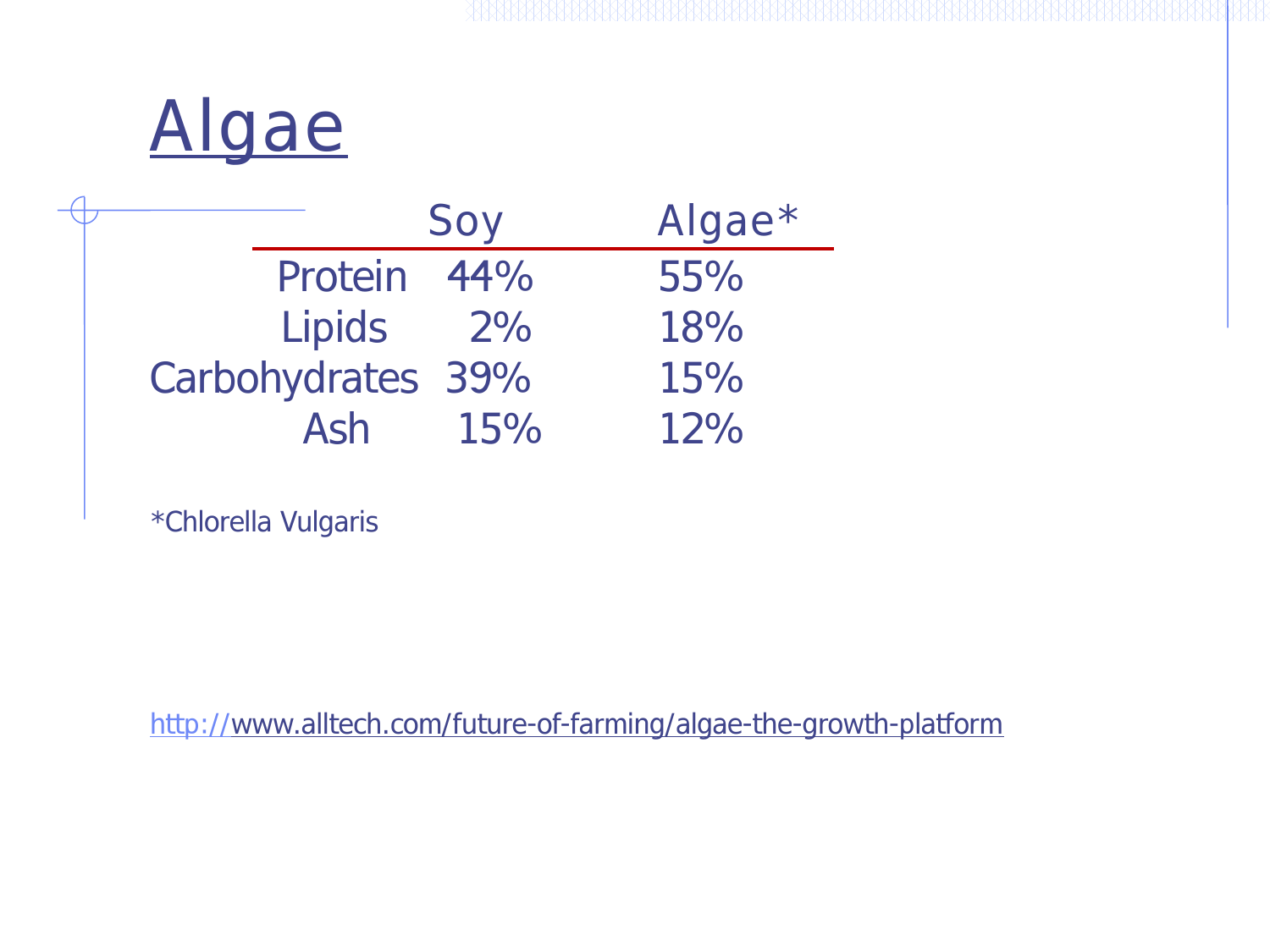

Algae
 		  Soy 		Algae*
	Protein   44%   	55%
          Lipids 	     2% 	18%
Carbohydrates  39% 	15%
	  Ash 	    15% 	12%

*Chlorella Vulgaris

http://www.alltech.com/future-of-farming/algae-the-growth-platform